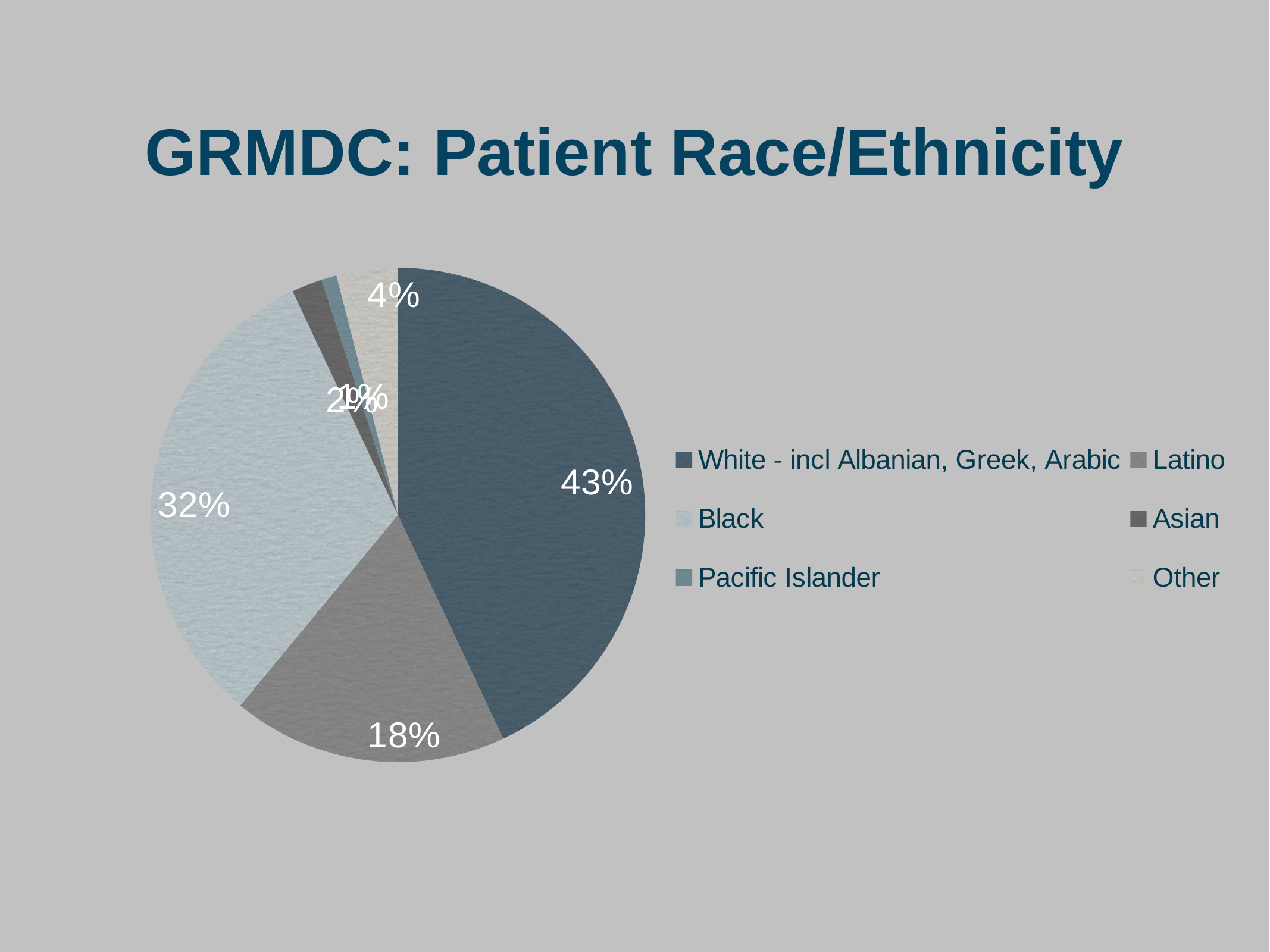

# GRMDC: Patient Race/Ethnicity

### Chart

| Category | Region 1 |
|---|---|
| White - incl Albanian, Greek, Arabic | 43.0 |
| Latino | 18.0 |
| Black | 32.0 |
| Asian | 2.0 |
| Pacific Islander | 1.0 |
| Other | 4.0 |